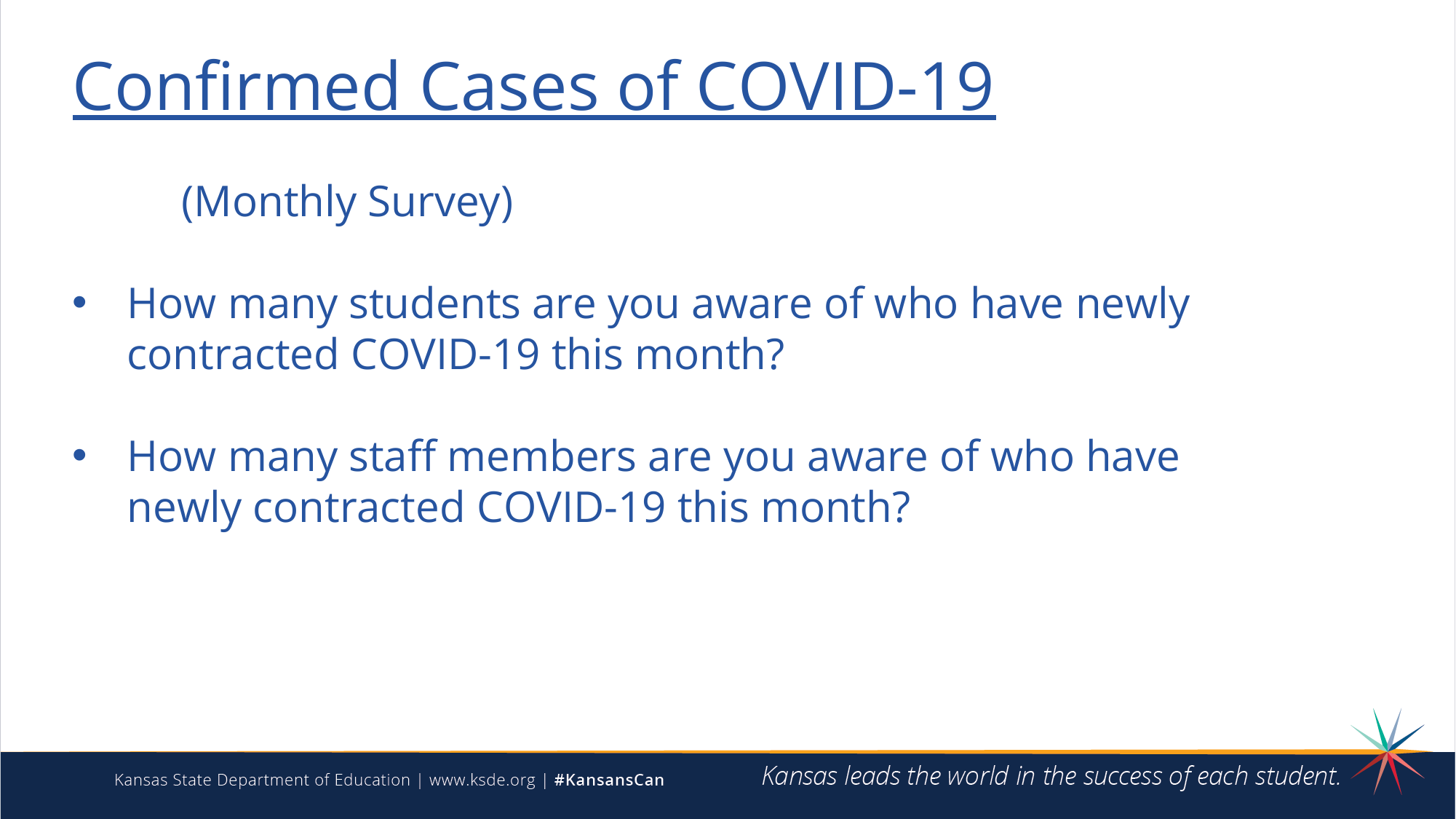

Confirmed Cases of COVID-19

	(Monthly Survey)

How many students are you aware of who have newly contracted COVID-19 this month?

How many staff members are you aware of who have newly contracted COVID-19 this month?